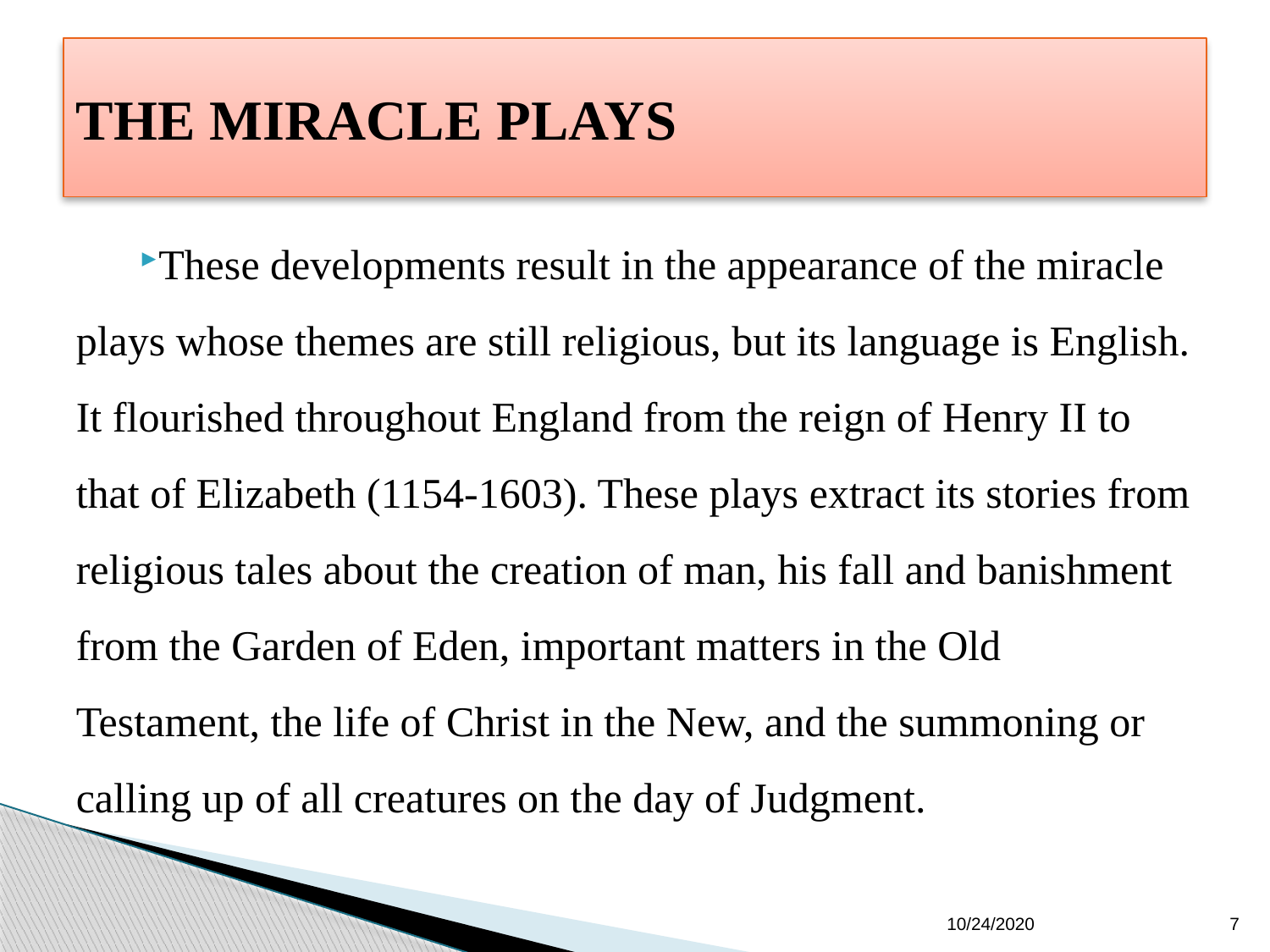

# THE MIRACLE PLAYS
These developments result in the appearance of the miracle plays whose themes are still religious, but its language is English. It flourished throughout England from the reign of Henry II to that of Elizabeth (1154-1603). These plays extract its stories from religious tales about the creation of man, his fall and banishment from the Garden of Eden, important matters in the Old Testament, the life of Christ in the New, and the summoning or calling up of all creatures on the day of Judgment.
10/24/2020
7